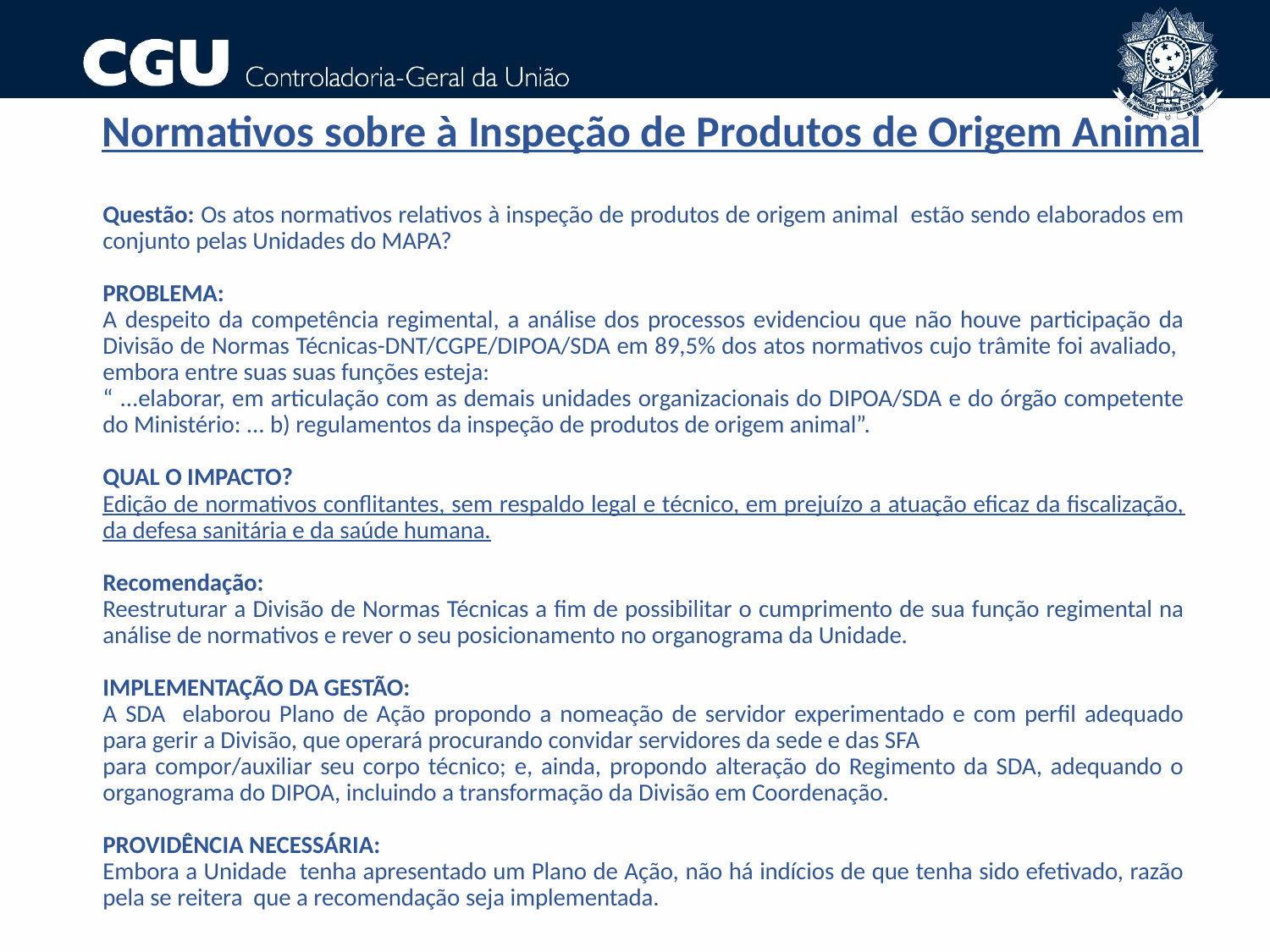

# Normativos sobre à Inspeção de Produtos de Origem Animal

Questão: Os atos normativos relativos à inspeção de produtos de origem animal  estão sendo elaborados em conjunto pelas Unidades do MAPA?

PROBLEMA:
A despeito da competência regimental, a análise dos processos evidenciou que não houve participação da Divisão de Normas Técnicas-DNT/CGPE/DIPOA/SDA em 89,5% dos atos normativos cujo trâmite foi avaliado,  embora entre suas suas funções esteja:
“ ...elaborar, em articulação com as demais unidades organizacionais do DIPOA/SDA e do órgão competente do Ministério: ... b) regulamentos da inspeção de produtos de origem animal”.

QUAL O IMPACTO?
Edição de normativos conflitantes, sem respaldo legal e técnico, em prejuízo a atuação eficaz da fiscalização, da defesa sanitária e da saúde humana.

Recomendação:
Reestruturar a Divisão de Normas Técnicas a fim de possibilitar o cumprimento de sua função regimental na análise de normativos e rever o seu posicionamento no organograma da Unidade.

IMPLEMENTAÇÃO DA GESTÃO:
A SDA  elaborou Plano de Ação propondo a nomeação de servidor experimentado e com perfil adequado para gerir a Divisão, que operará procurando convidar servidores da sede e das SFA
para compor/auxiliar seu corpo técnico; e, ainda, propondo alteração do Regimento da SDA, adequando o organograma do DIPOA, incluindo a transformação da Divisão em Coordenação.

PROVIDÊNCIA NECESSÁRIA:
Embora a Unidade  tenha apresentado um Plano de Ação, não há indícios de que tenha sido efetivado, razão pela se reitera  que a recomendação seja implementada.